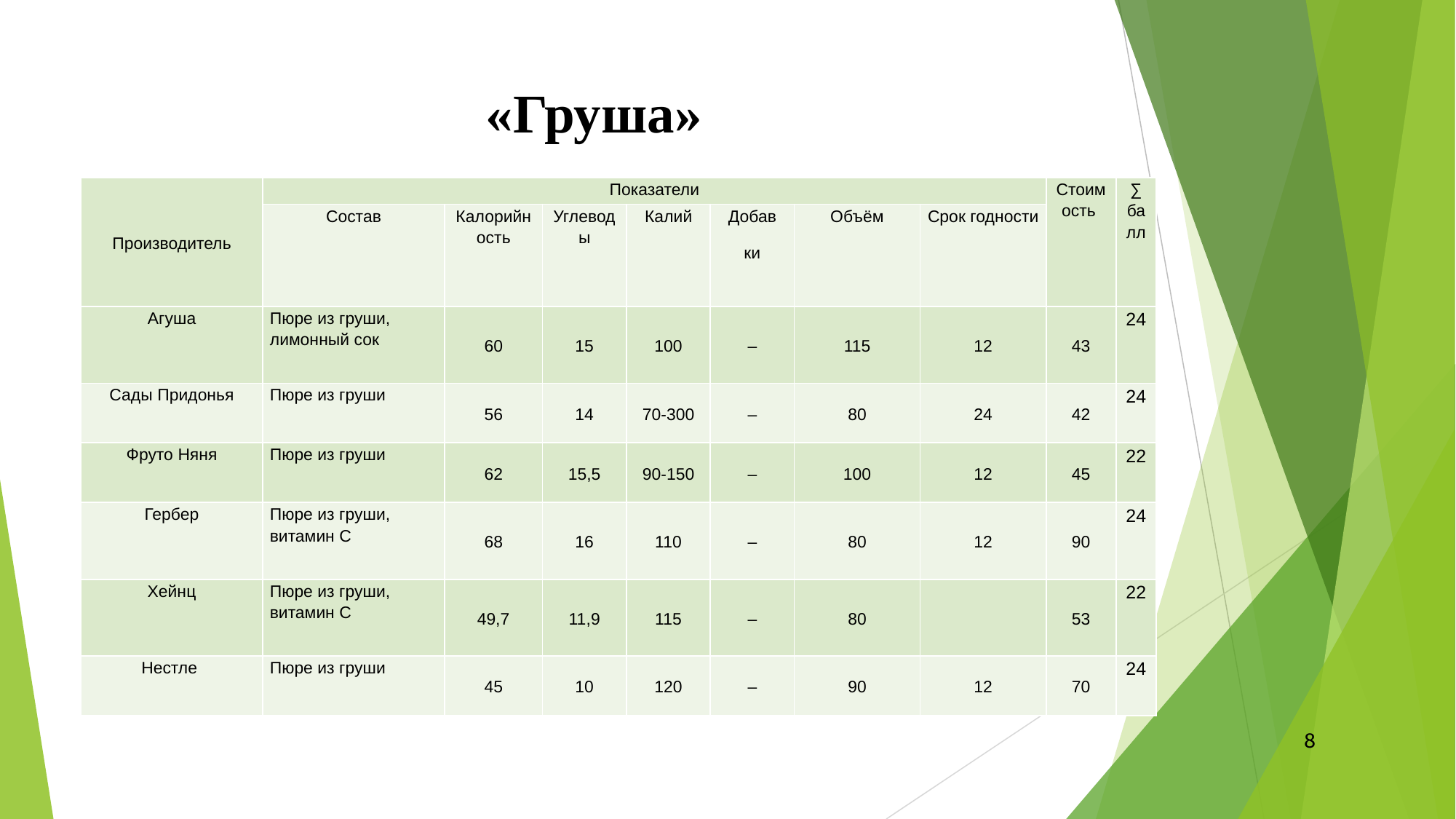

# «Груша»
| Производитель | Показатели |  |  |  |  |  |  | Стоимость | ∑ балл |
| --- | --- | --- | --- | --- | --- | --- | --- | --- | --- |
|  | Состав | Калорийность | Углеводы | Калий | Добав ки | Объём | Срок годности |  |  |
| Агуша | Пюре из груши, лимонный сок | 60 | 15 | 100 | – | 115 | 12 | 43 | 24 |
| Сады Придонья | Пюре из груши | 56 | 14 | 70-300 | – | 80 | 24 | 42 | 24 |
| Фруто Няня | Пюре из груши | 62 | 15,5 | 90-150 | – | 100 | 12 | 45 | 22 |
| Гербер | Пюре из груши, витамин С | 68 | 16 | 110 | – | 80 | 12 | 90 | 24 |
| Хейнц | Пюре из груши, витамин С | 49,7 | 11,9 | 115 | – | 80 |  | 53 | 22 |
| Нестле | Пюре из груши | 45 | 10 | 120 | – | 90 | 12 | 70 | 24 |
8